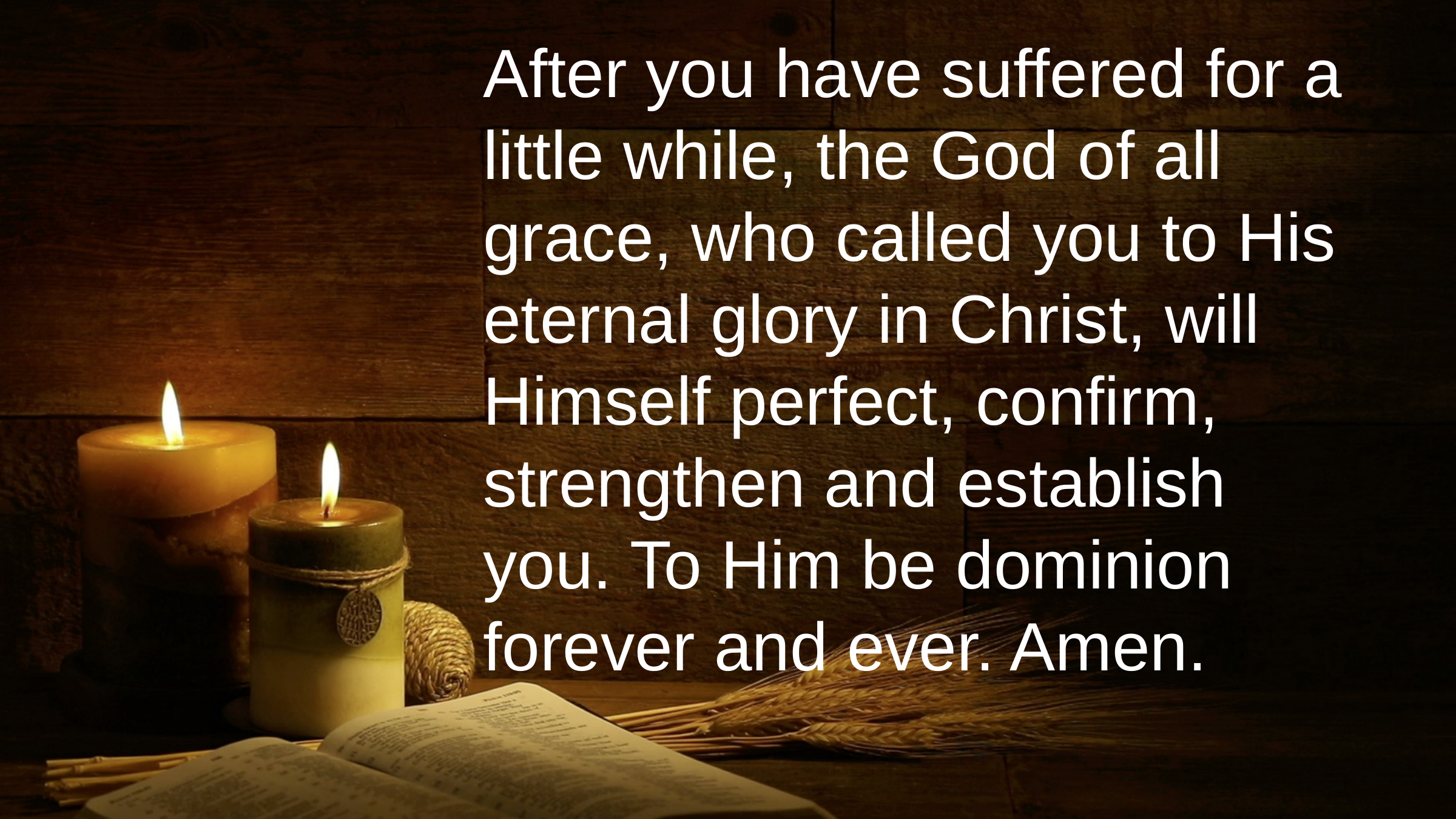

After you have suffered for a little while, the God of all grace, who called you to His eternal glory in Christ, will Himself perfect, confirm, strengthen and establish you. To Him be dominion forever and ever. Amen.